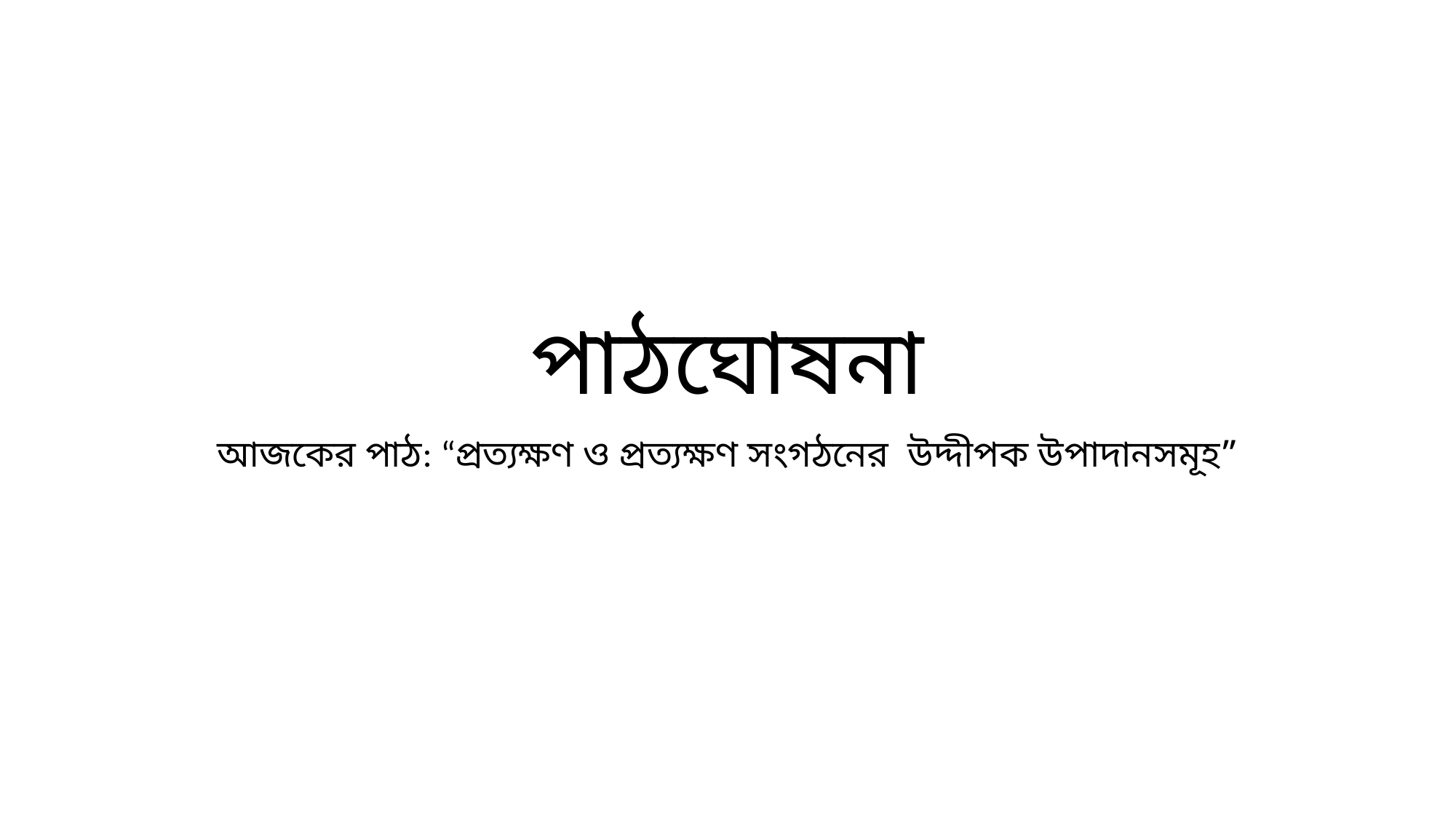

# পাঠঘোষনা
আজকের পাঠ: “প্রত্যক্ষণ ও প্রত্যক্ষণ সংগঠনের  উদ্দীপক উপাদানসমূহ”